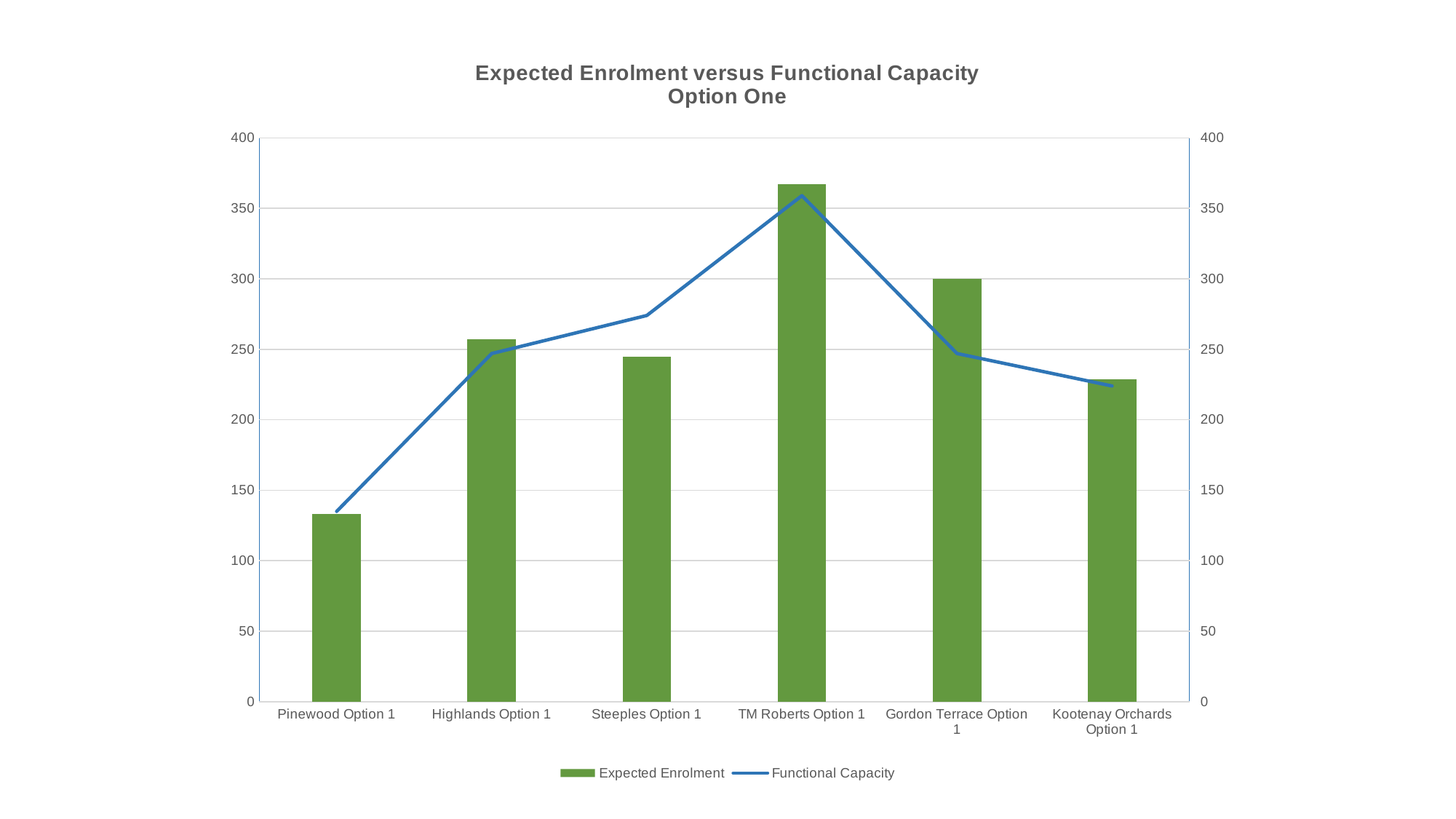

### Chart: Expected Enrolment versus Functional Capacity
Option One

| Category | Expected Enrolment | Functional Capacity |
|---|---|---|
| Pinewood Option 1 | 133.0 | 135.0 |
| Highlands Option 1 | 257.0 | 247.0 |
| Steeples Option 1 | 245.0 | 274.0 |
| TM Roberts Option 1 | 367.0 | 359.0 |
| Gordon Terrace Option 1 | 300.0 | 247.0 |
| Kootenay Orchards Option 1 | 229.0 | 224.0 |